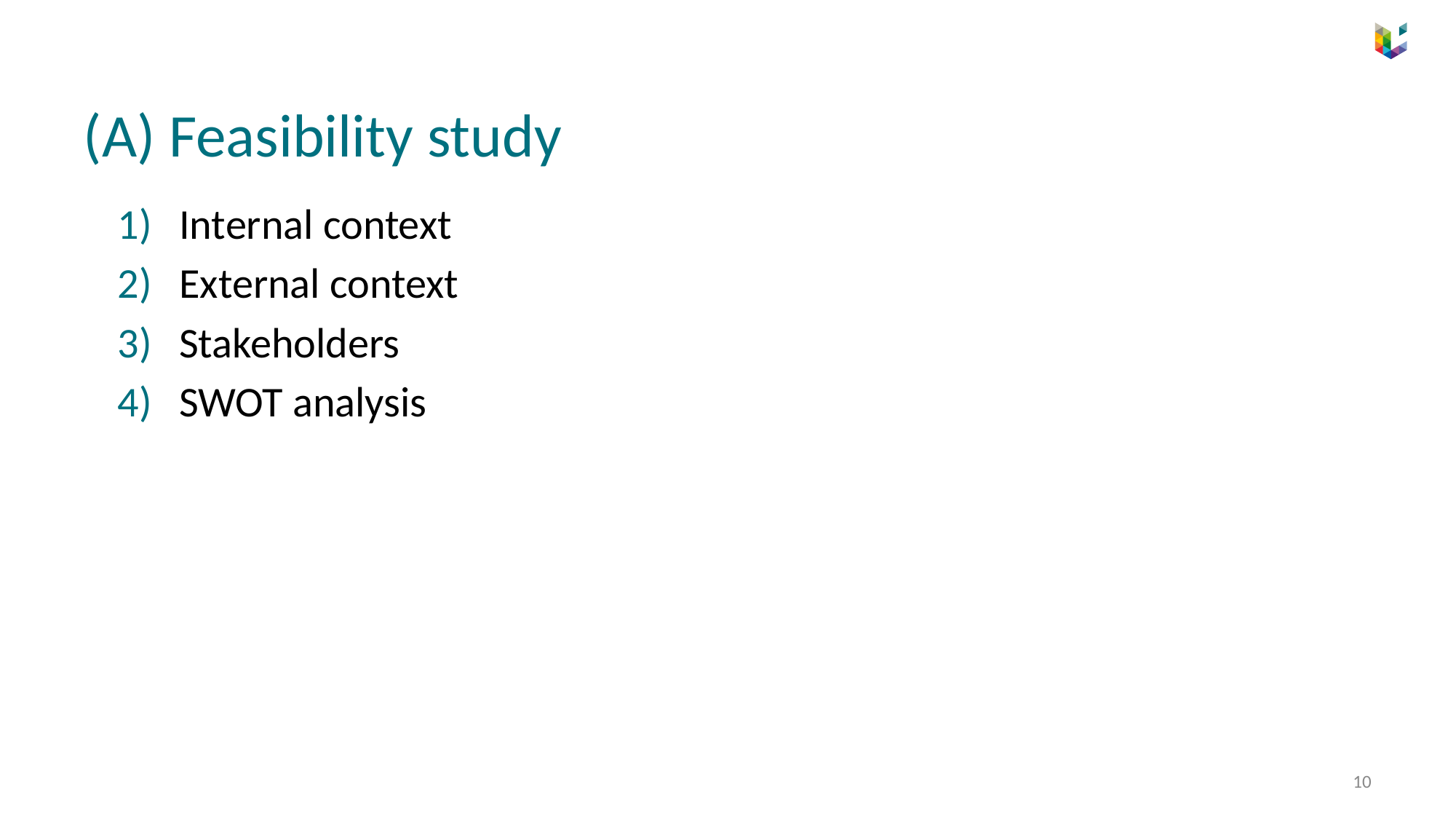

# (A) Feasibility study
Internal context
External context
Stakeholders
SWOT analysis
10